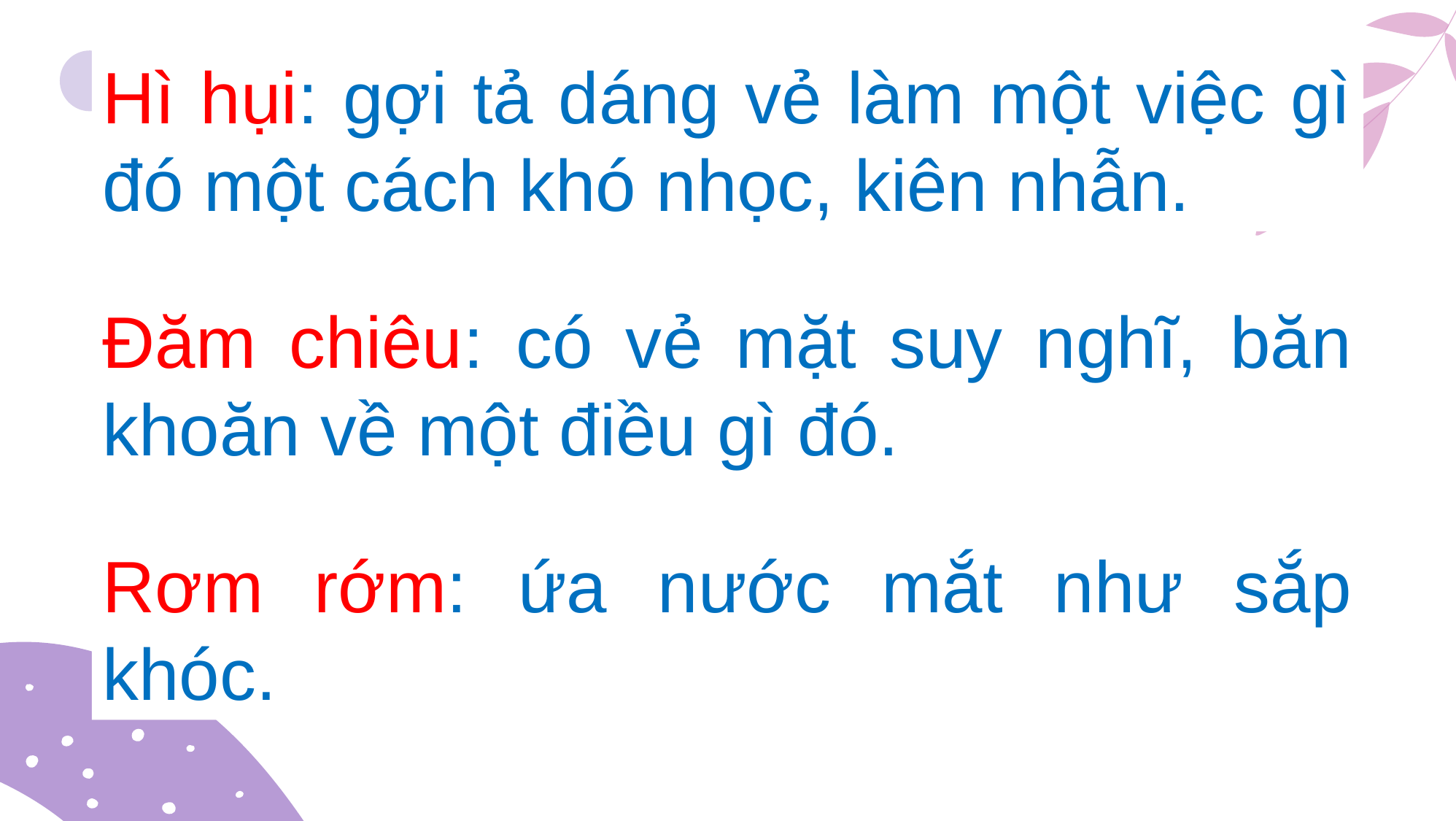

Hì hụi:   ?
Hì hụi: gợi tả dáng vẻ làm một việc gì đó một cách khó nhọc, kiên nhẫn.
Đăm chiêu: có vẻ mặt suy nghĩ, băn khoăn về một điều gì đó.
Đăm chiêu:   ?
Rơm rớm: ứa nước mắt như sắp khóc.
Rơm rớm:   ?